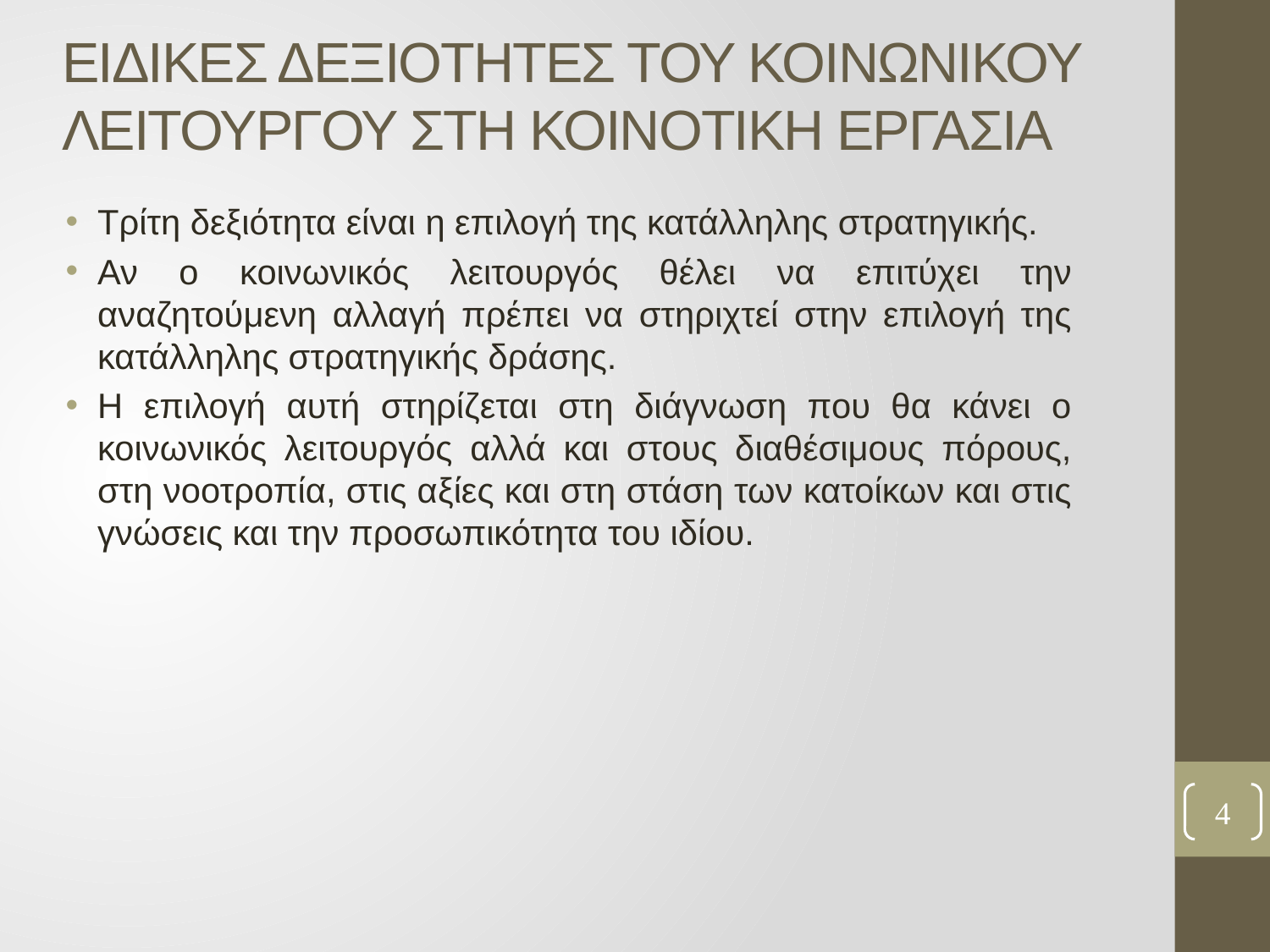

# ΕΙΔΙΚΕΣ ΔΕΞΙΟΤΗΤΕΣ ΤΟΥ ΚΟΙΝΩΝΙΚΟΥ ΛΕΙΤΟΥΡΓΟΥ ΣΤΗ ΚΟΙΝΟΤΙΚΗ ΕΡΓΑΣΙΑ
Τρίτη δεξιότητα είναι η επιλογή της κατάλληλης στρατηγικής.
Αν ο κοινωνικός λειτουργός θέλει να επιτύχει την αναζητούμενη αλλαγή πρέπει να στηριχτεί στην επιλογή της κατάλληλης στρατηγικής δράσης.
Η επιλογή αυτή στηρίζεται στη διάγνωση που θα κάνει ο κοινωνικός λειτουργός αλλά και στους διαθέσιμους πόρους, στη νοοτροπία, στις αξίες και στη στάση των κατοίκων και στις γνώσεις και την προσωπικότητα του ιδίου.

4